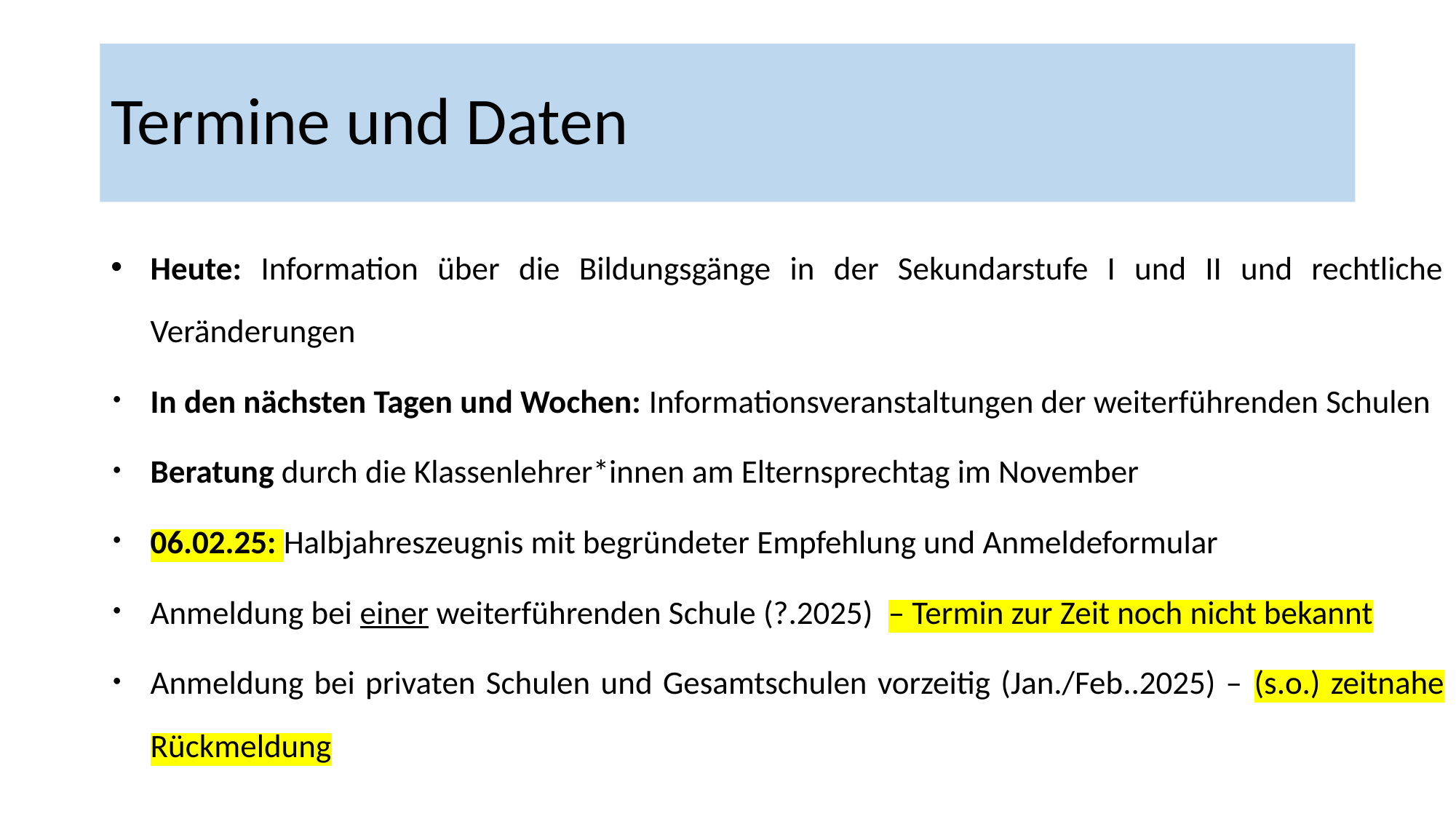

# Termine und Daten
Heute: Information über die Bildungsgänge in der Sekundarstufe I und II und rechtliche Veränderungen
In den nächsten Tagen und Wochen: Informationsveranstaltungen der weiterführenden Schulen
Beratung durch die Klassenlehrer*innen am Elternsprechtag im November
06.02.25: Halbjahreszeugnis mit begründeter Empfehlung und Anmeldeformular
Anmeldung bei einer weiterführenden Schule (?.2025)  – Termin zur Zeit noch nicht bekannt
Anmeldung bei privaten Schulen und Gesamtschulen vorzeitig (Jan./Feb..2025) – (s.o.) zeitnahe Rückmeldung